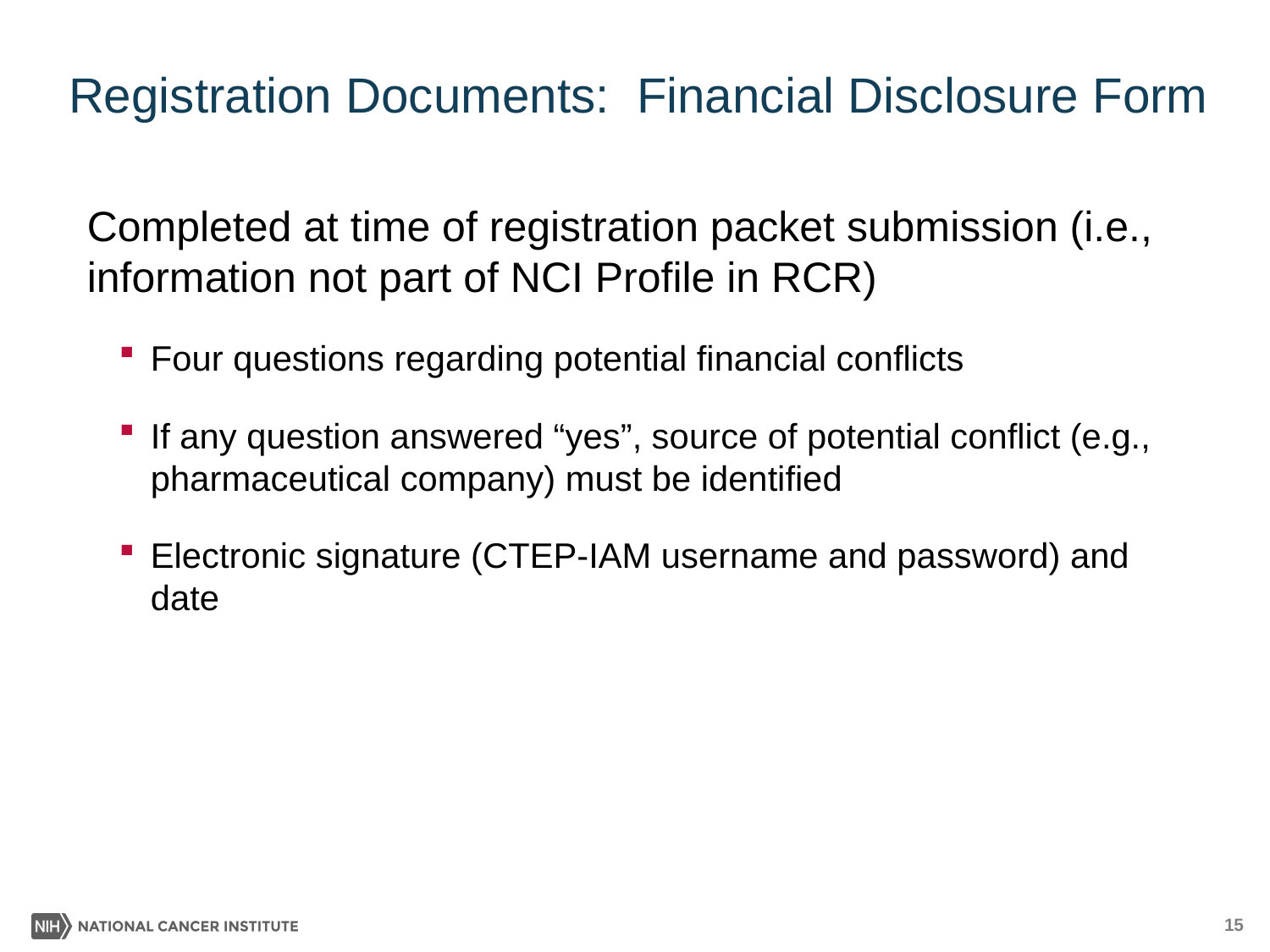

# Registration Documents:  Financial Disclosure Form
Completed at time of registration packet submission (i.e., information not part of NCI Profile in RCR)
Four questions regarding potential financial conflicts
If any question answered “yes”, source of potential conflict (e.g., pharmaceutical company) must be identified
Electronic signature (CTEP-IAM username and password) and date